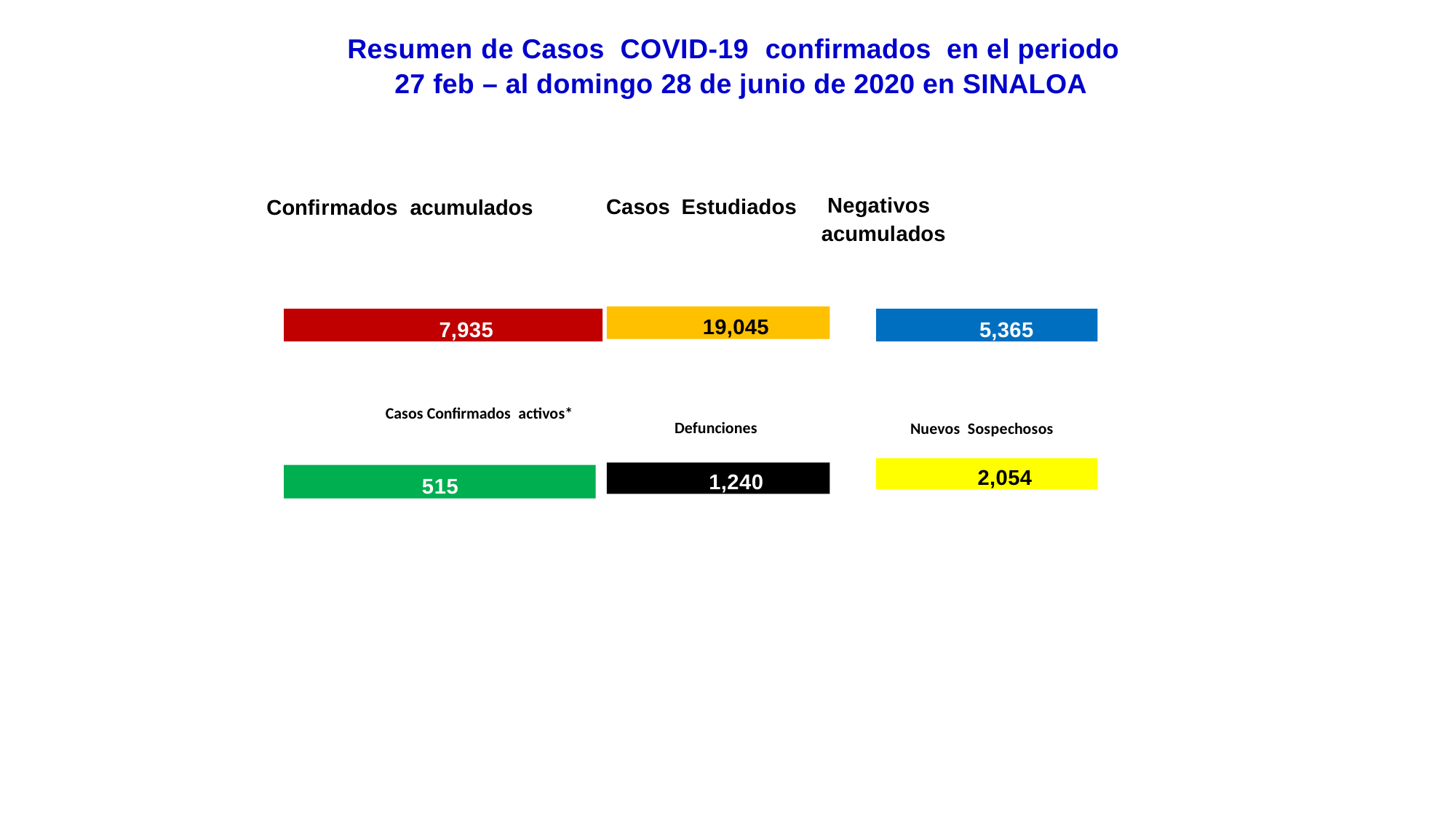

Resumen de Casos  COVID-19  confirmados  en el periodo
27 feb – al domingo 28 de junio de 2020 en SINALOA
Negativos  acumulados
Confirmados  acumulados
Casos  Estudiados
19,045
7,935
5,365
Casos Confirmados  activos*
Nuevos  Sospechosos
Defunciones
2,054
1,240
515